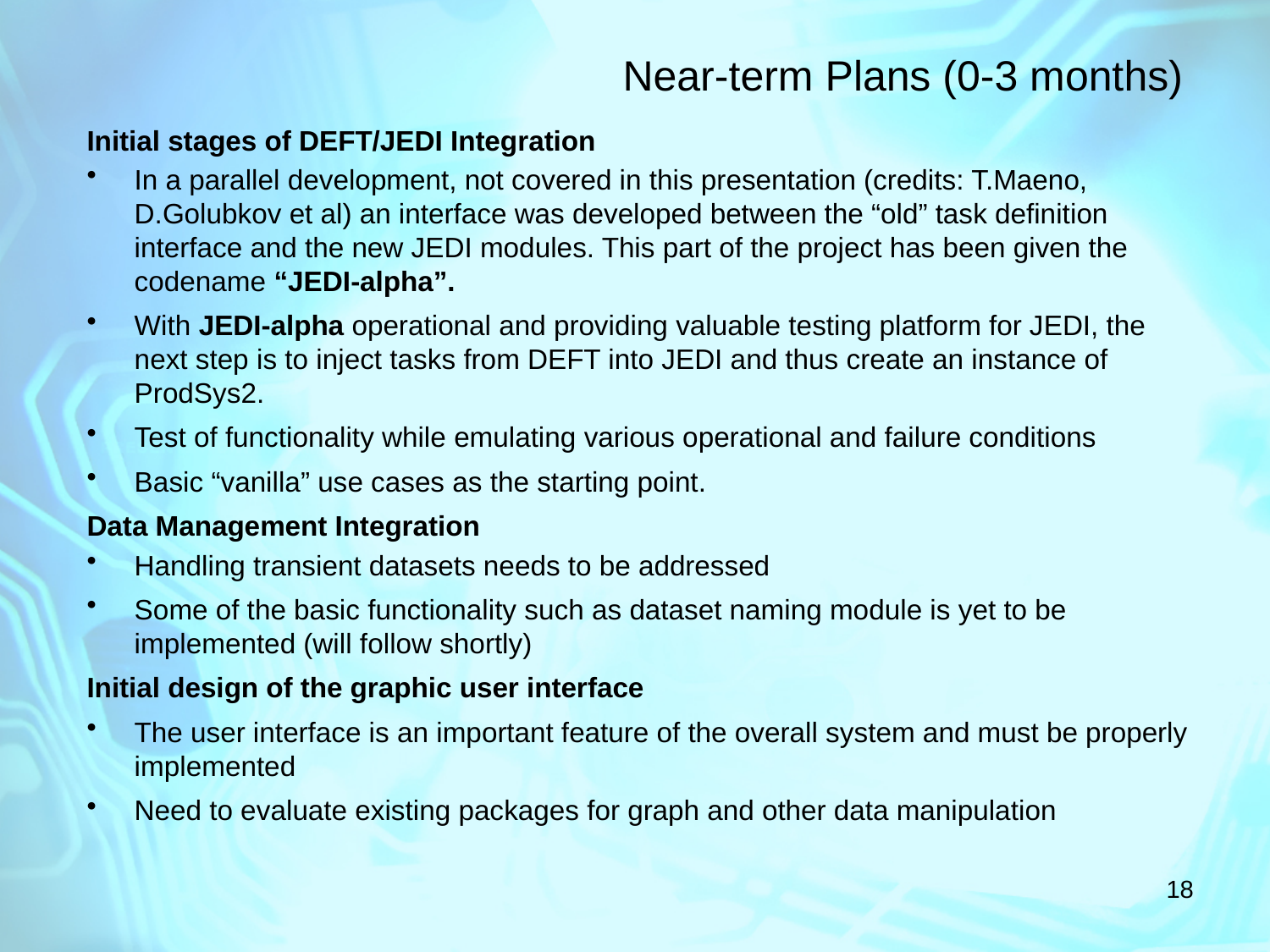

# Near-term Plans (0-3 months)
Initial stages of DEFT/JEDI Integration
In a parallel development, not covered in this presentation (credits: T.Maeno, D.Golubkov et al) an interface was developed between the “old” task definition interface and the new JEDI modules. This part of the project has been given the codename “JEDI-alpha”.
With JEDI-alpha operational and providing valuable testing platform for JEDI, the next step is to inject tasks from DEFT into JEDI and thus create an instance of ProdSys2.
Test of functionality while emulating various operational and failure conditions
Basic “vanilla” use cases as the starting point.
Data Management Integration
Handling transient datasets needs to be addressed
Some of the basic functionality such as dataset naming module is yet to be implemented (will follow shortly)
Initial design of the graphic user interface
The user interface is an important feature of the overall system and must be properly implemented
Need to evaluate existing packages for graph and other data manipulation

18